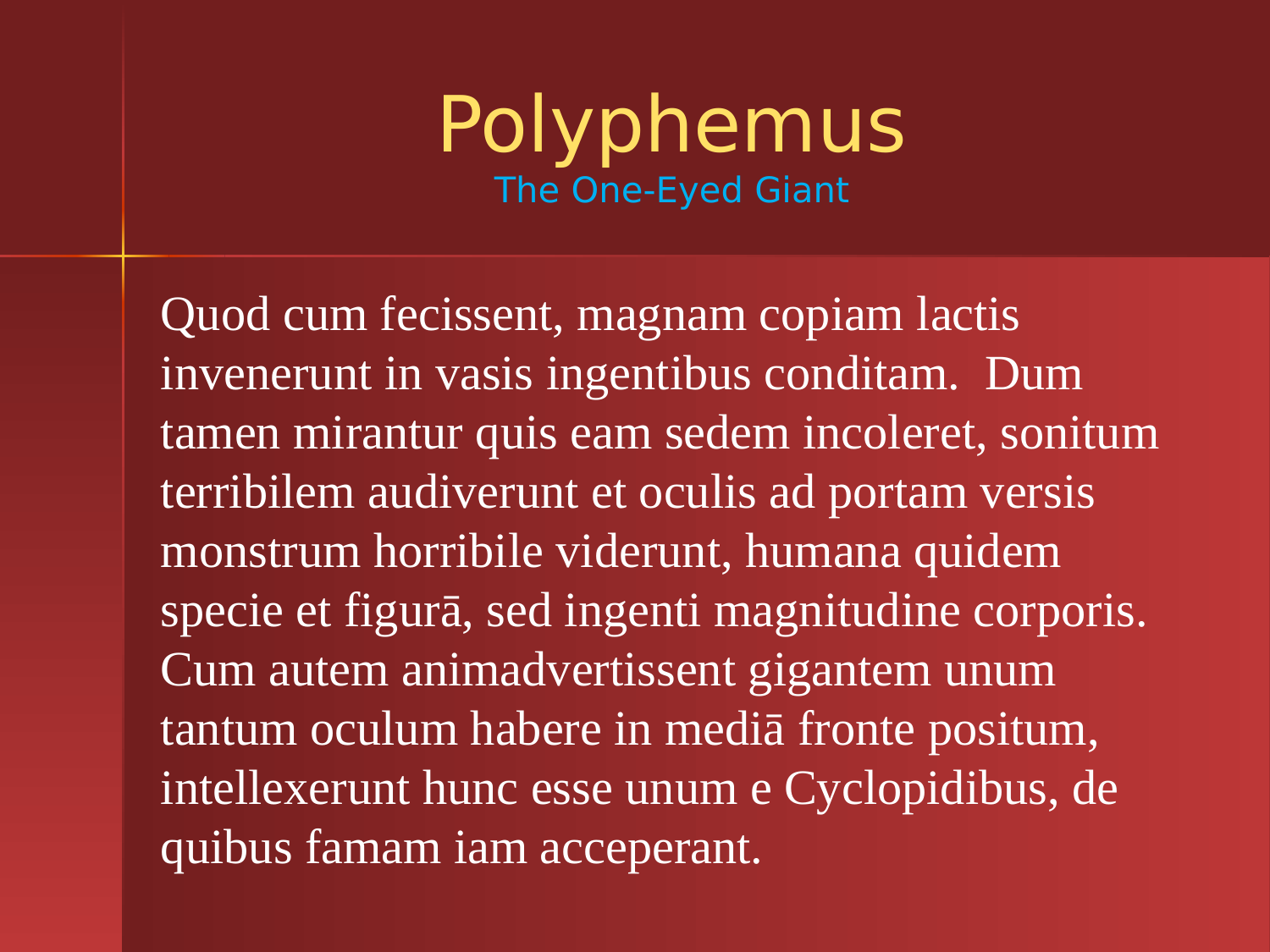

# Polyphemus The One-Eyed Giant
Quod cum fecissent, magnam copiam lactis invenerunt in vasis ingentibus conditam.  Dum tamen mirantur quis eam sedem incoleret, sonitum terribilem audiverunt et oculis ad portam versis monstrum horribile viderunt, humana quidem specie et figurā, sed ingenti magnitudine corporis.  Cum autem animadvertissent gigantem unum tantum oculum habere in mediā fronte positum, intellexerunt hunc esse unum e Cyclopidibus, de quibus famam iam acceperant.